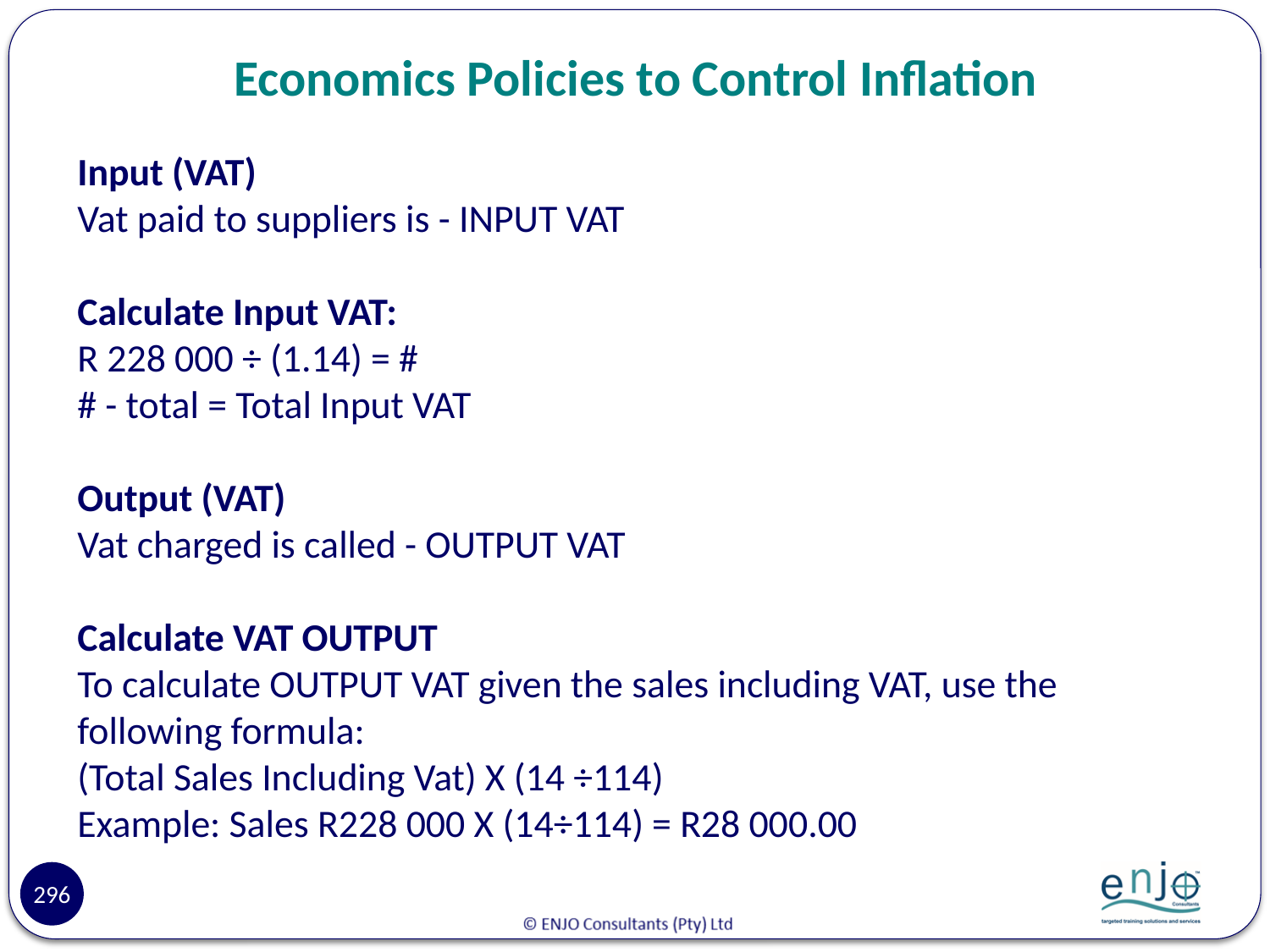

# Economics Policies to Control Inflation

Input (VAT)
Vat paid to suppliers is - INPUT VAT

Calculate Input VAT:
R 228 000 ÷ (1.14) = #
# - total = Total Input VAT

Output (VAT)
Vat charged is called - OUTPUT VAT

Calculate VAT OUTPUT
To calculate OUTPUT VAT given the sales including VAT, use the following formula:
(Total Sales Including Vat) X (14 ÷114)
Example: Sales R228 000 X (14÷114) = R28 000.00
296